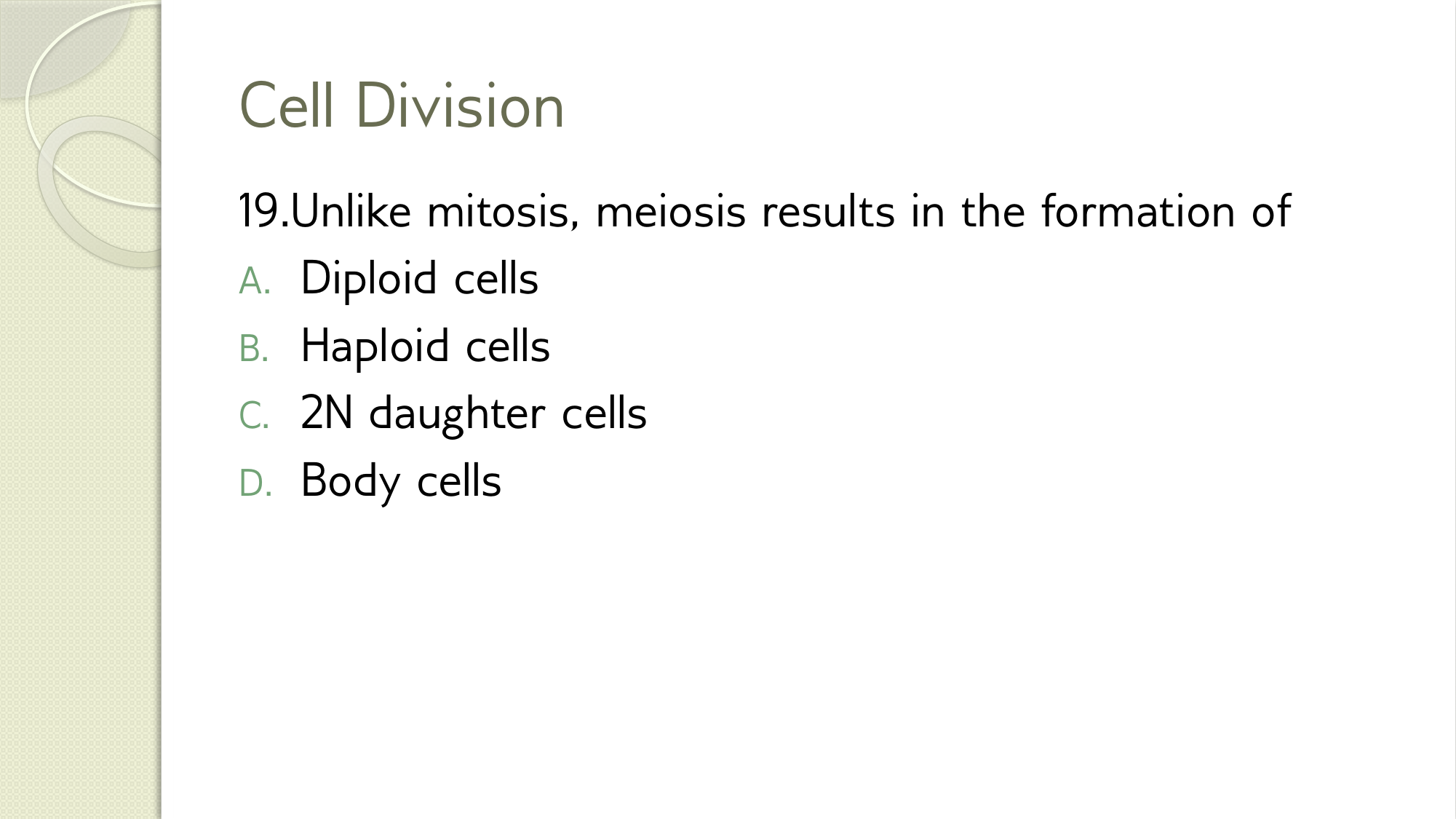

# Cell Division
19.Unlike mitosis, meiosis results in the formation of
Diploid cells
Haploid cells
2N daughter cells
Body cells